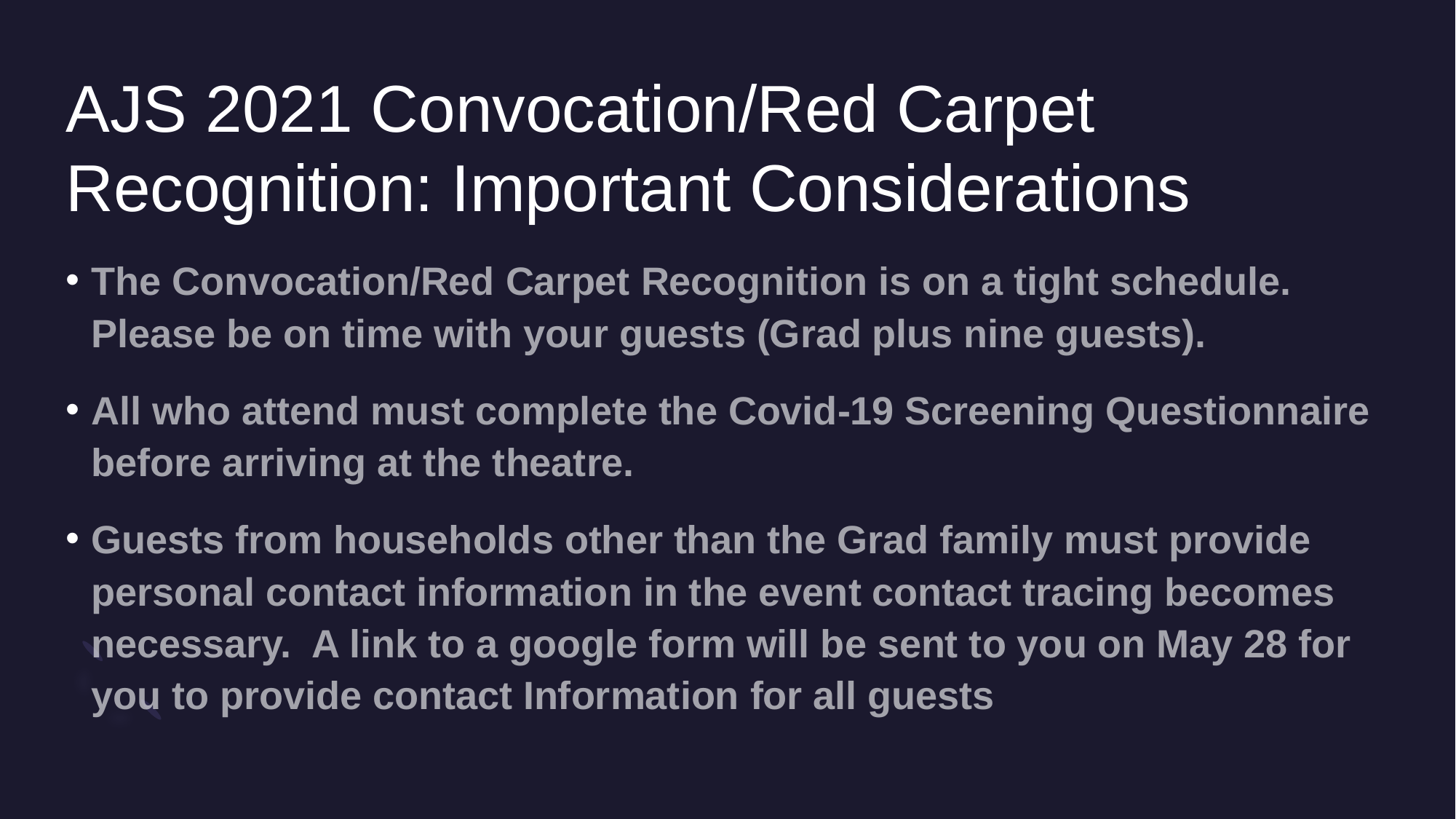

# AJS 2021 Convocation/Red Carpet Recognition: Important Considerations
The Convocation/Red Carpet Recognition is on a tight schedule.  Please be on time with your guests (Grad plus nine guests).
All who attend must complete the Covid-19 Screening Questionnaire before arriving at the theatre.
Guests from households other than the Grad family must provide personal contact information in the event contact tracing becomes necessary.  A link to a google form will be sent to you on May 28 for you to provide contact Information for all guests